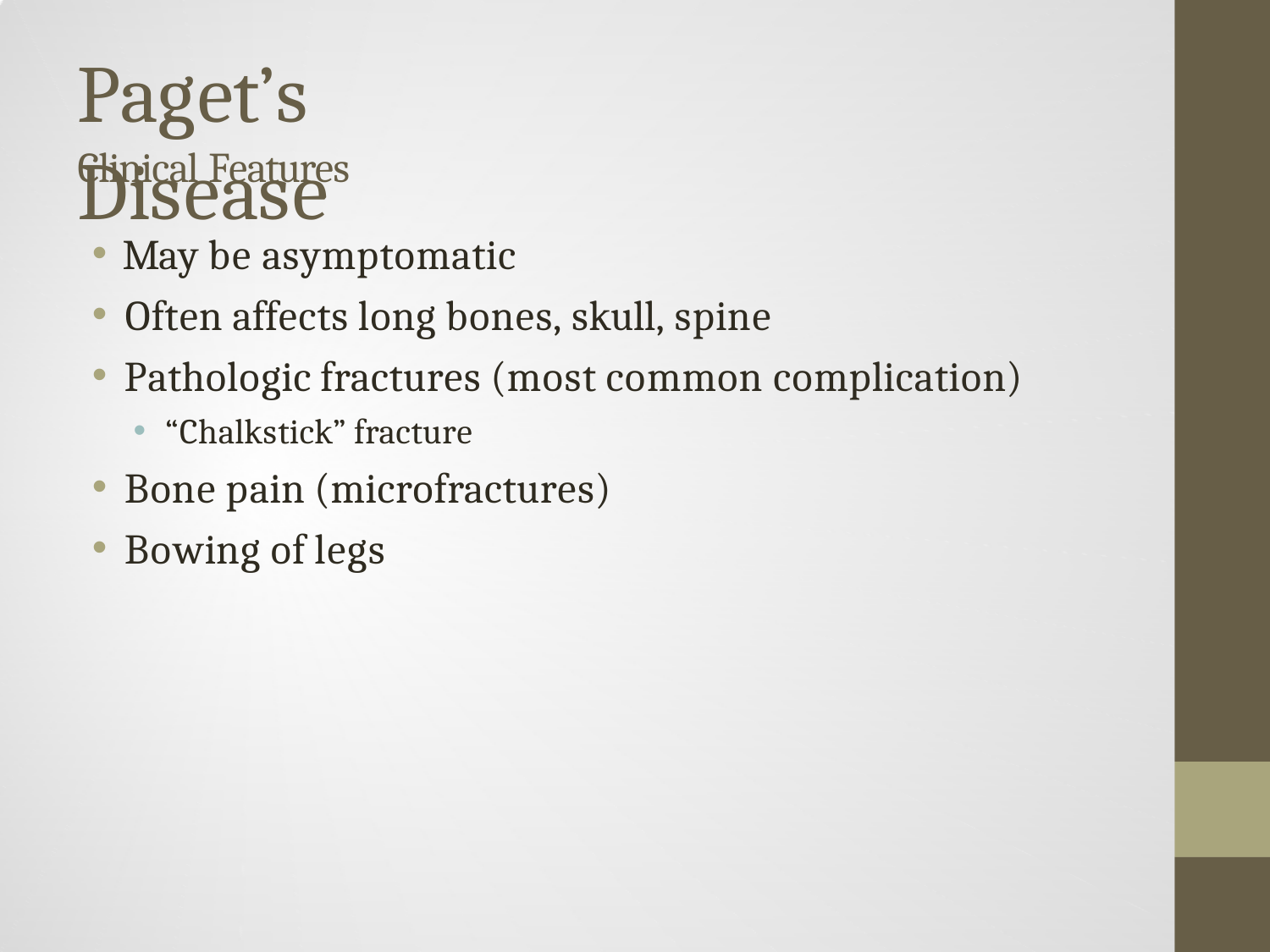

# Paget’s Disease
Clinical Features
May be asymptomatic
Often affects long bones, skull, spine
Pathologic fractures (most common complication)
“Chalkstick” fracture
Bone pain (microfractures)
Bowing of legs